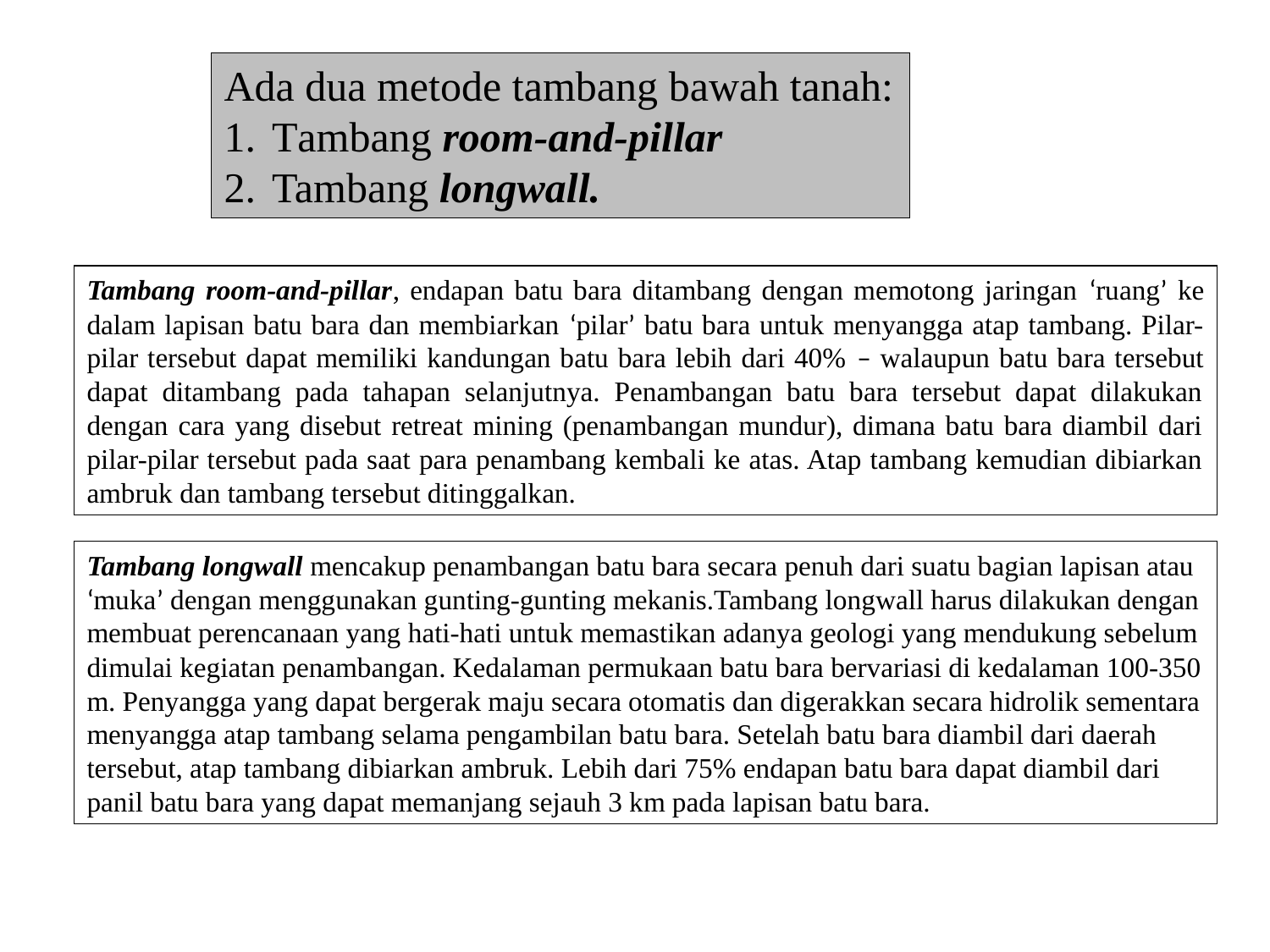

Ada dua metode tambang bawah tanah:
Tambang room-and-pillar
Tambang longwall.
Tambang room-and-pillar, endapan batu bara ditambang dengan memotong jaringan ‘ruang’ ke dalam lapisan batu bara dan membiarkan ‘pilar’ batu bara untuk menyangga atap tambang. Pilar-pilar tersebut dapat memiliki kandungan batu bara lebih dari 40% – walaupun batu bara tersebut dapat ditambang pada tahapan selanjutnya. Penambangan batu bara tersebut dapat dilakukan dengan cara yang disebut retreat mining (penambangan mundur), dimana batu bara diambil dari pilar-pilar tersebut pada saat para penambang kembali ke atas. Atap tambang kemudian dibiarkan ambruk dan tambang tersebut ditinggalkan.
Tambang longwall mencakup penambangan batu bara secara penuh dari suatu bagian lapisan atau ‘muka’ dengan menggunakan gunting-gunting mekanis.Tambang longwall harus dilakukan dengan membuat perencanaan yang hati-hati untuk memastikan adanya geologi yang mendukung sebelum dimulai kegiatan penambangan. Kedalaman permukaan batu bara bervariasi di kedalaman 100-350 m. Penyangga yang dapat bergerak maju secara otomatis dan digerakkan secara hidrolik sementara menyangga atap tambang selama pengambilan batu bara. Setelah batu bara diambil dari daerah tersebut, atap tambang dibiarkan ambruk. Lebih dari 75% endapan batu bara dapat diambil dari panil batu bara yang dapat memanjang sejauh 3 km pada lapisan batu bara.